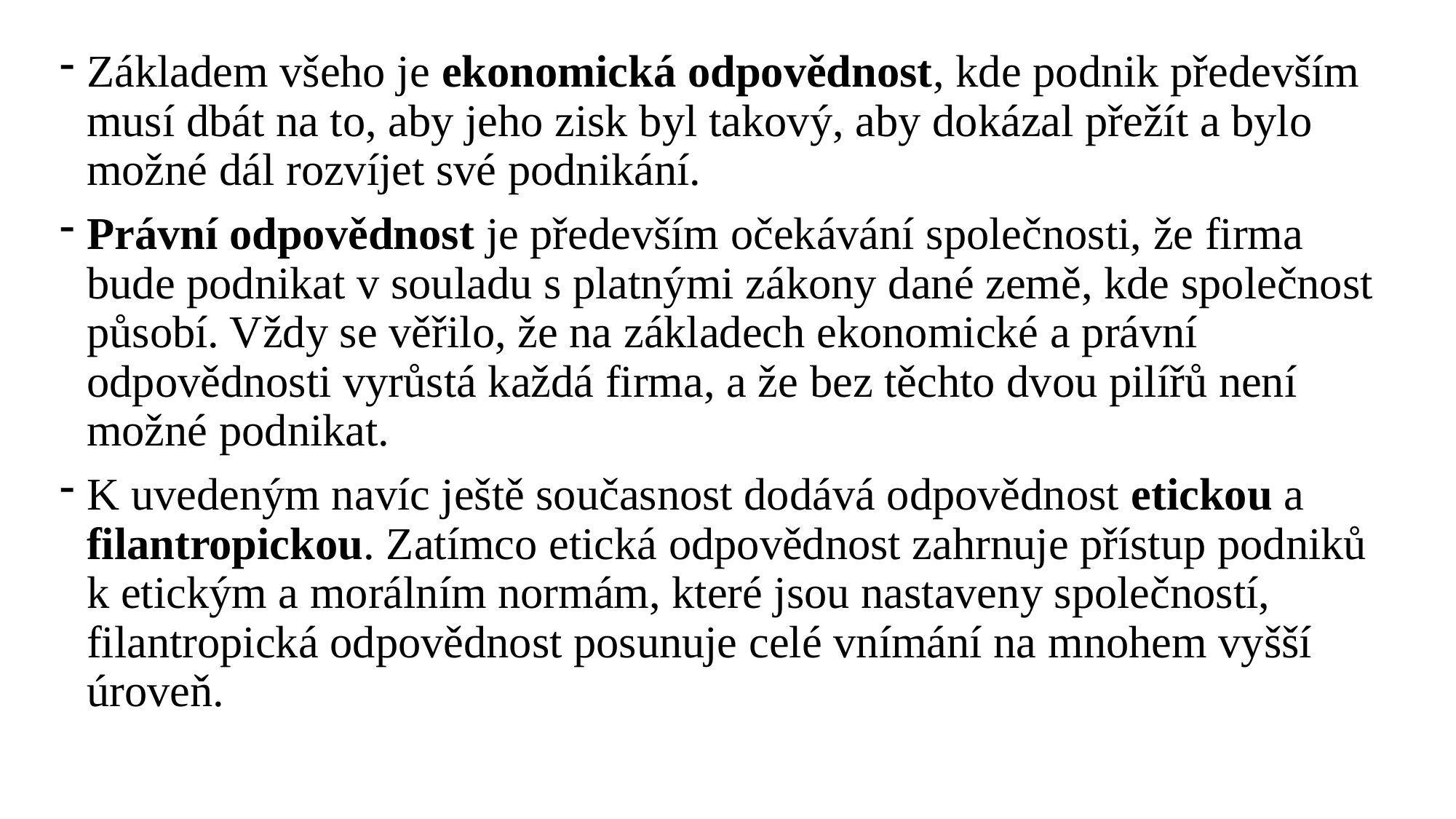

Základem všeho je ekonomická odpovědnost, kde podnik především musí dbát na to, aby jeho zisk byl takový, aby dokázal přežít a bylo možné dál rozvíjet své podnikání.
Právní odpovědnost je především očekávání společnosti, že firma bude podnikat v souladu s platnými zákony dané země, kde společnost působí. Vždy se věřilo, že na základech ekonomické a právní odpovědnosti vyrůstá každá firma, a že bez těchto dvou pilířů není možné podnikat.
K uvedeným navíc ještě současnost dodává odpovědnost etickou a filantropickou. Zatímco etická odpovědnost zahrnuje přístup podniků k etickým a morálním normám, které jsou nastaveny společností, filantropická odpovědnost posunuje celé vnímání na mnohem vyšší úroveň.